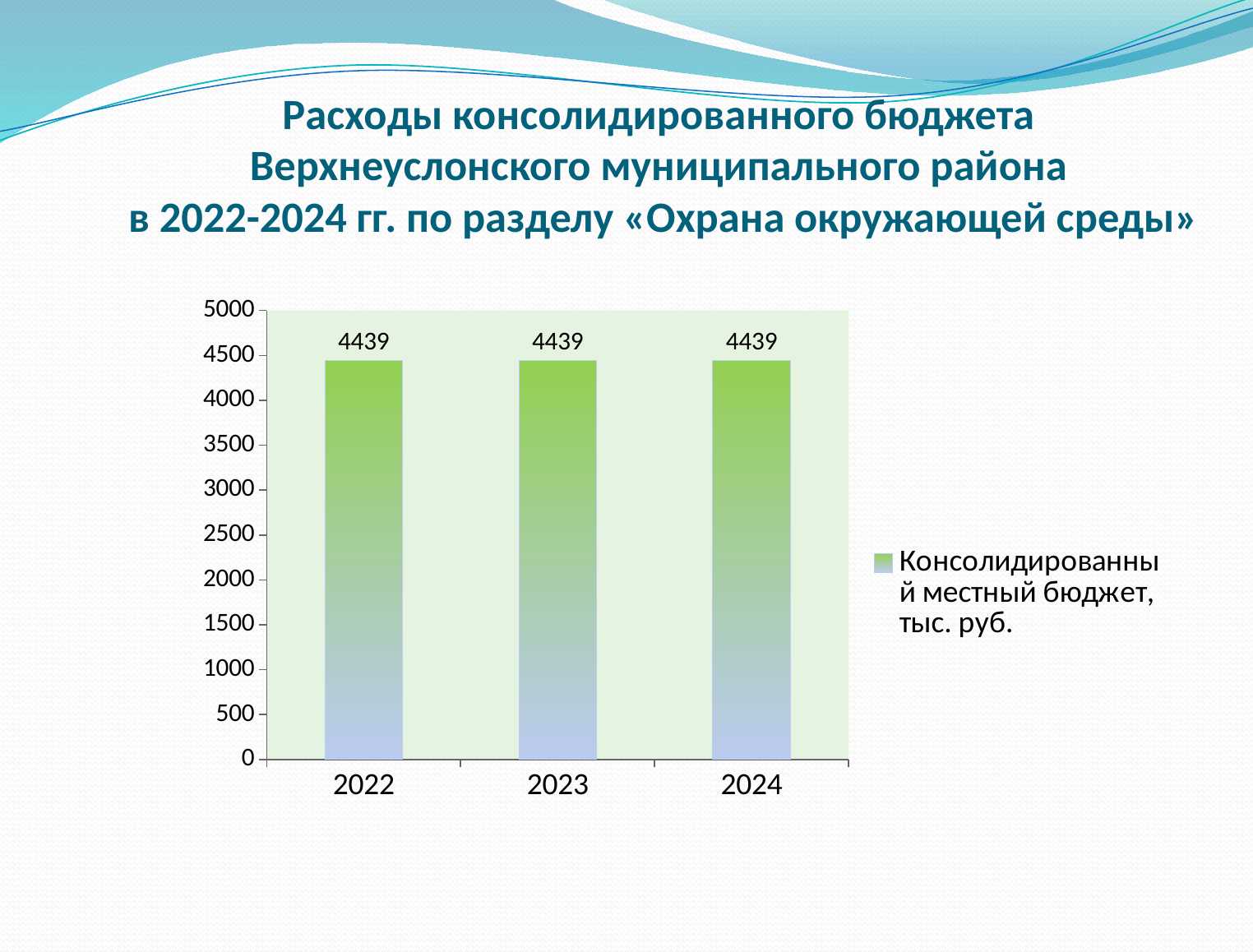

# Расходы консолидированного бюджета Верхнеуслонского муниципального района в 2022-2024 гг. по разделу «Охрана окружающей среды»

### Chart

| Category | Консолидированный местный бюджет, тыс. руб. |
|---|---|
| 2022 | 4439.0 |
| 2023 | 4439.0 |
| 2024 | 4439.0 |